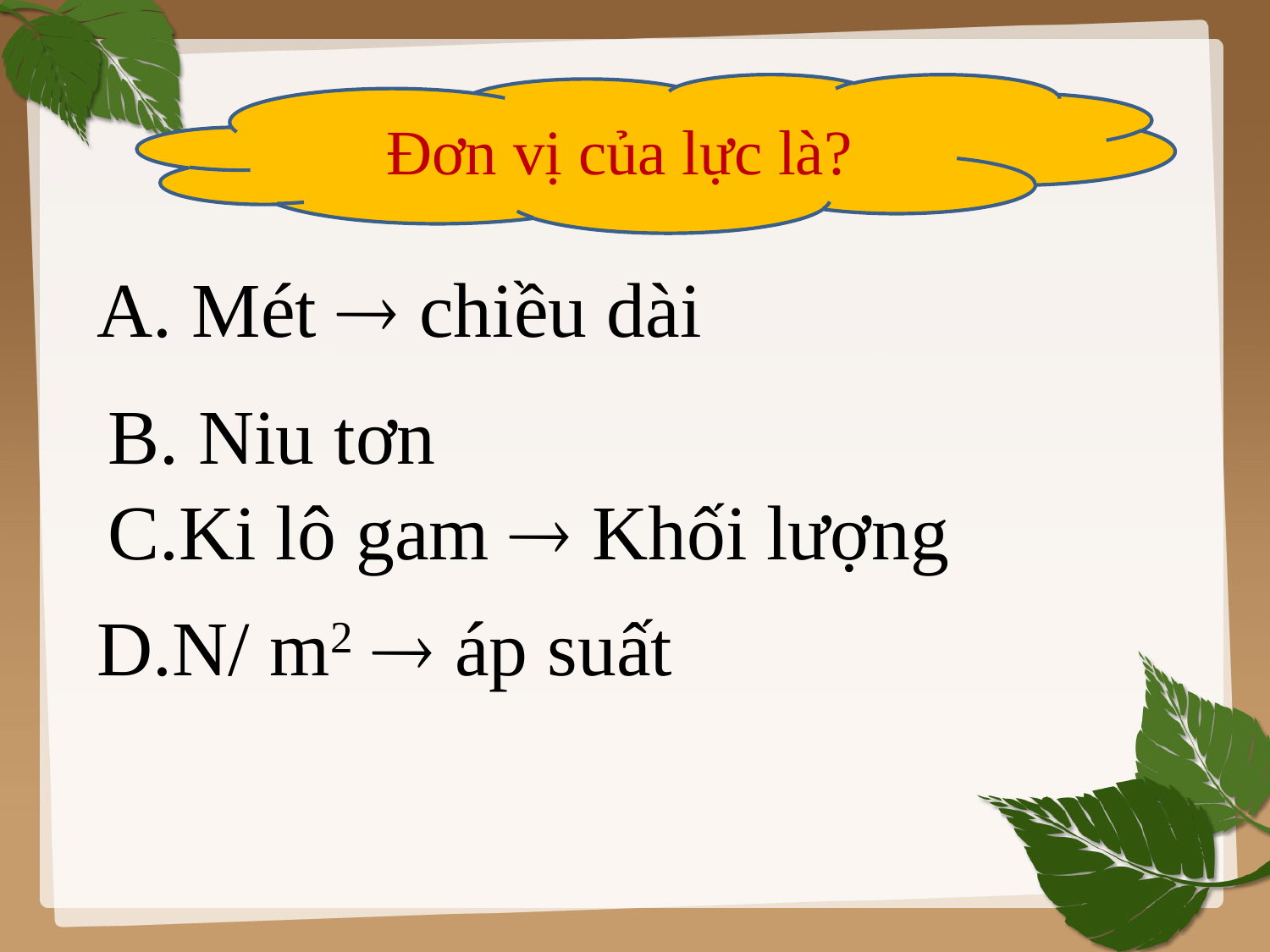

Đơn vị của lực là?
A. Mét → chiều dài
B. Niu tơn
C.Ki lô gam → Khối lượng
D.N/ m2 → áp suất